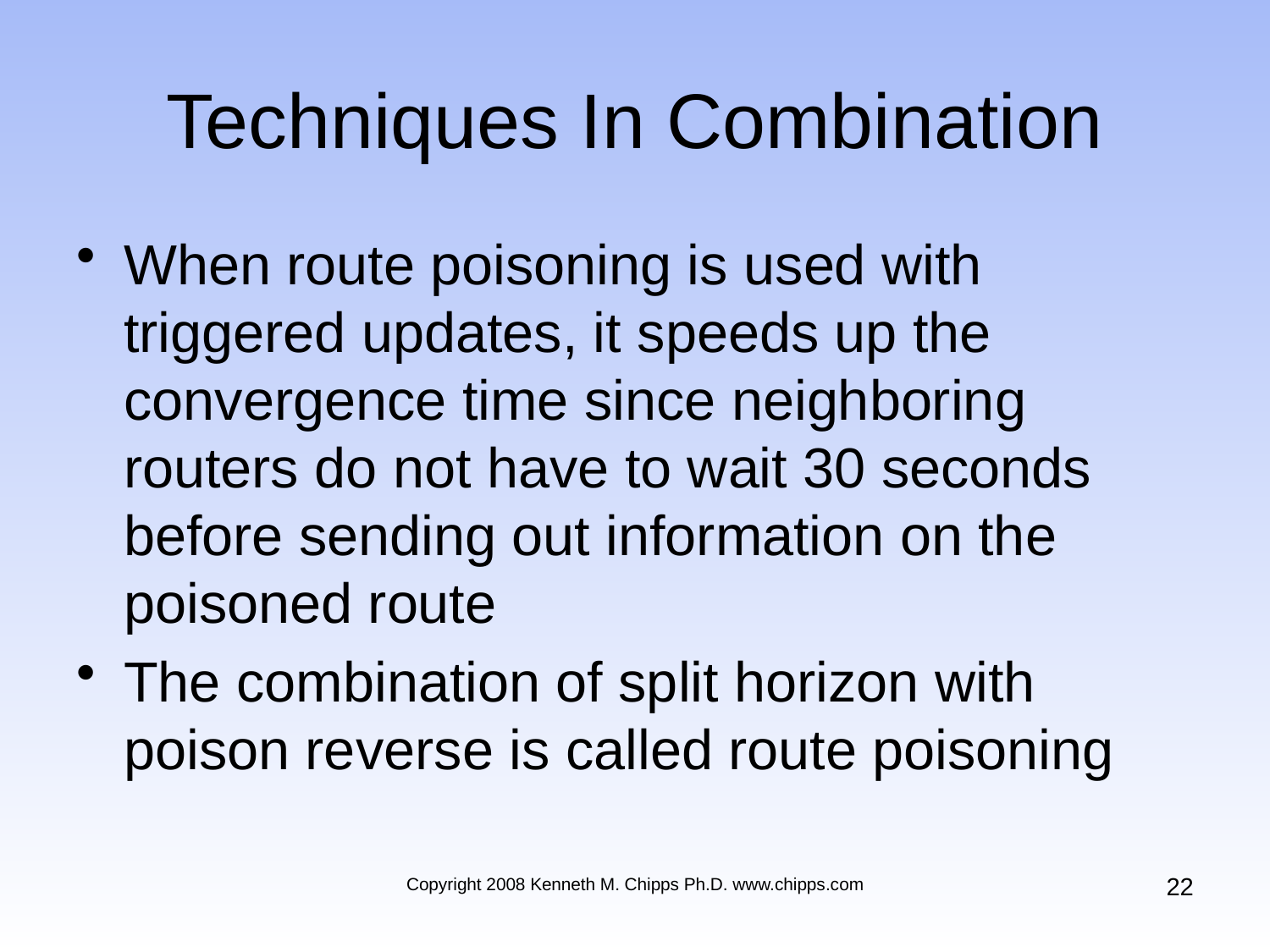

# Techniques In Combination
When route poisoning is used with triggered updates, it speeds up the convergence time since neighboring routers do not have to wait 30 seconds before sending out information on the poisoned route
The combination of split horizon with poison reverse is called route poisoning
22
Copyright 2008 Kenneth M. Chipps Ph.D. www.chipps.com